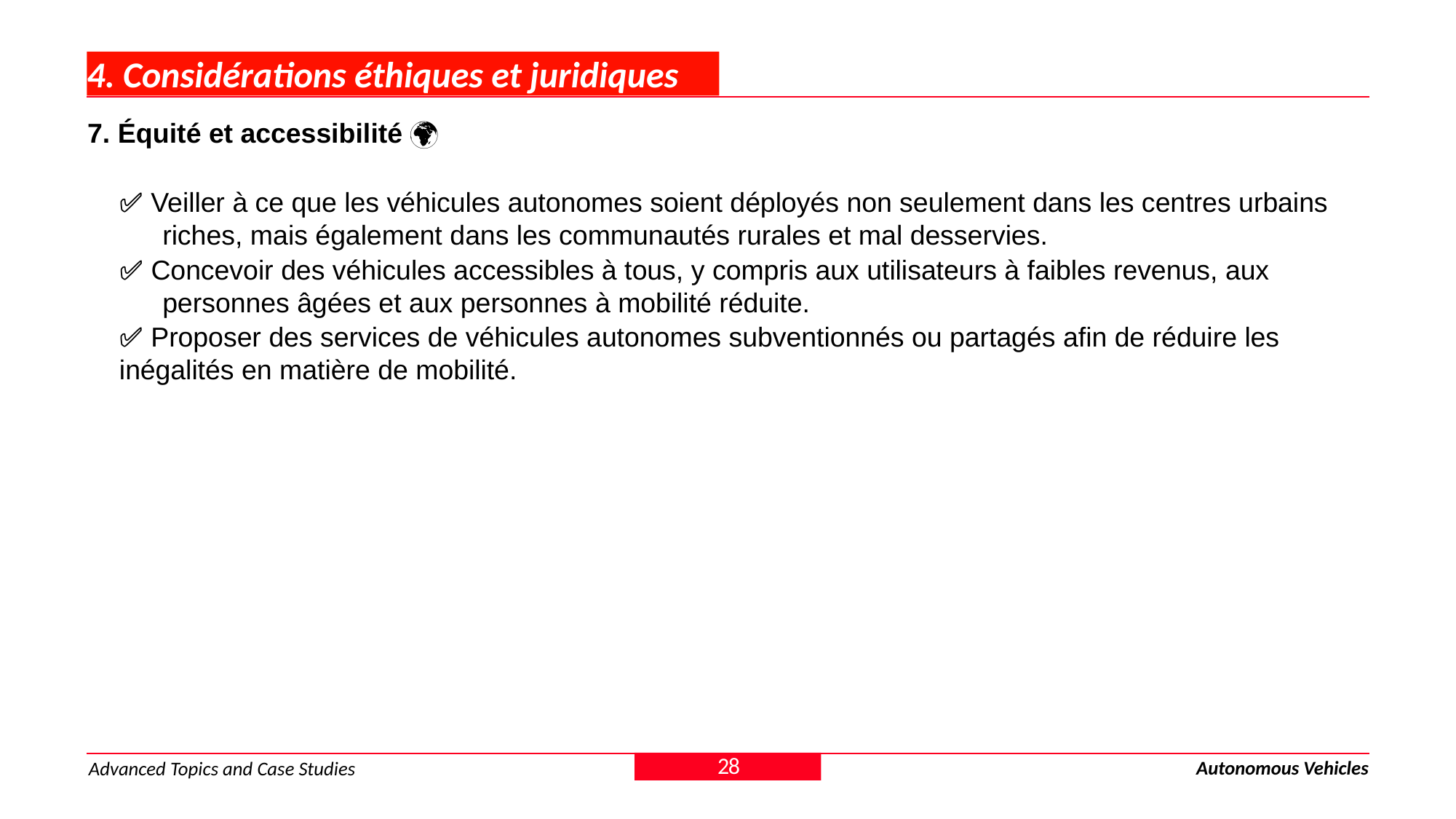

# 4. Considérations éthiques et juridiques
7. Équité et accessibilité 🌍

✅ Veiller à ce que les véhicules autonomes soient déployés non seulement dans les centres urbains riches, mais également dans les communautés rurales et mal desservies.
✅ Concevoir des véhicules accessibles à tous, y compris aux utilisateurs à faibles revenus, aux personnes âgées et aux personnes à mobilité réduite.
✅ Proposer des services de véhicules autonomes subventionnés ou partagés afin de réduire les inégalités en matière de mobilité.